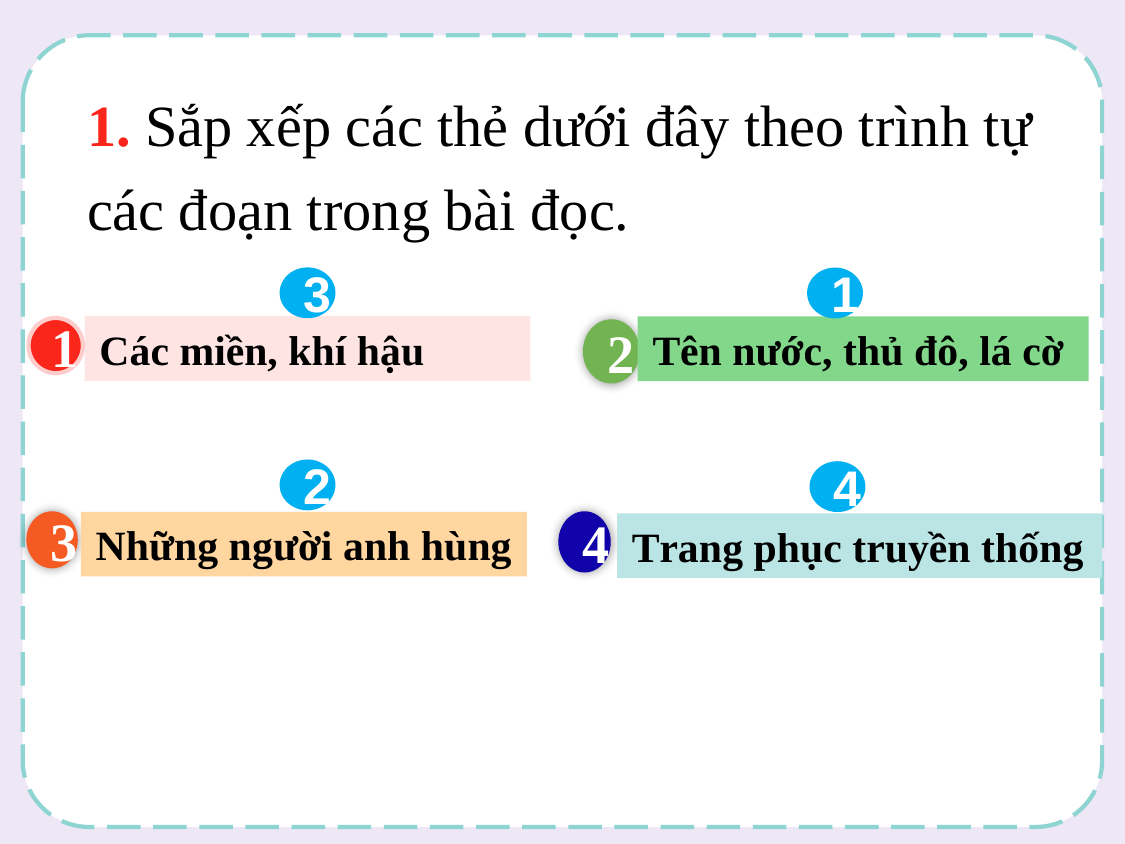

1. Sắp xếp các thẻ dưới đây theo trình tự các đoạn trong bài đọc.
3
1
Các miền, khí hậu
Tên nước, thủ đô, lá cờ
1
2
2
4
Những người anh hùng
3
4
Trang phục truyền thống